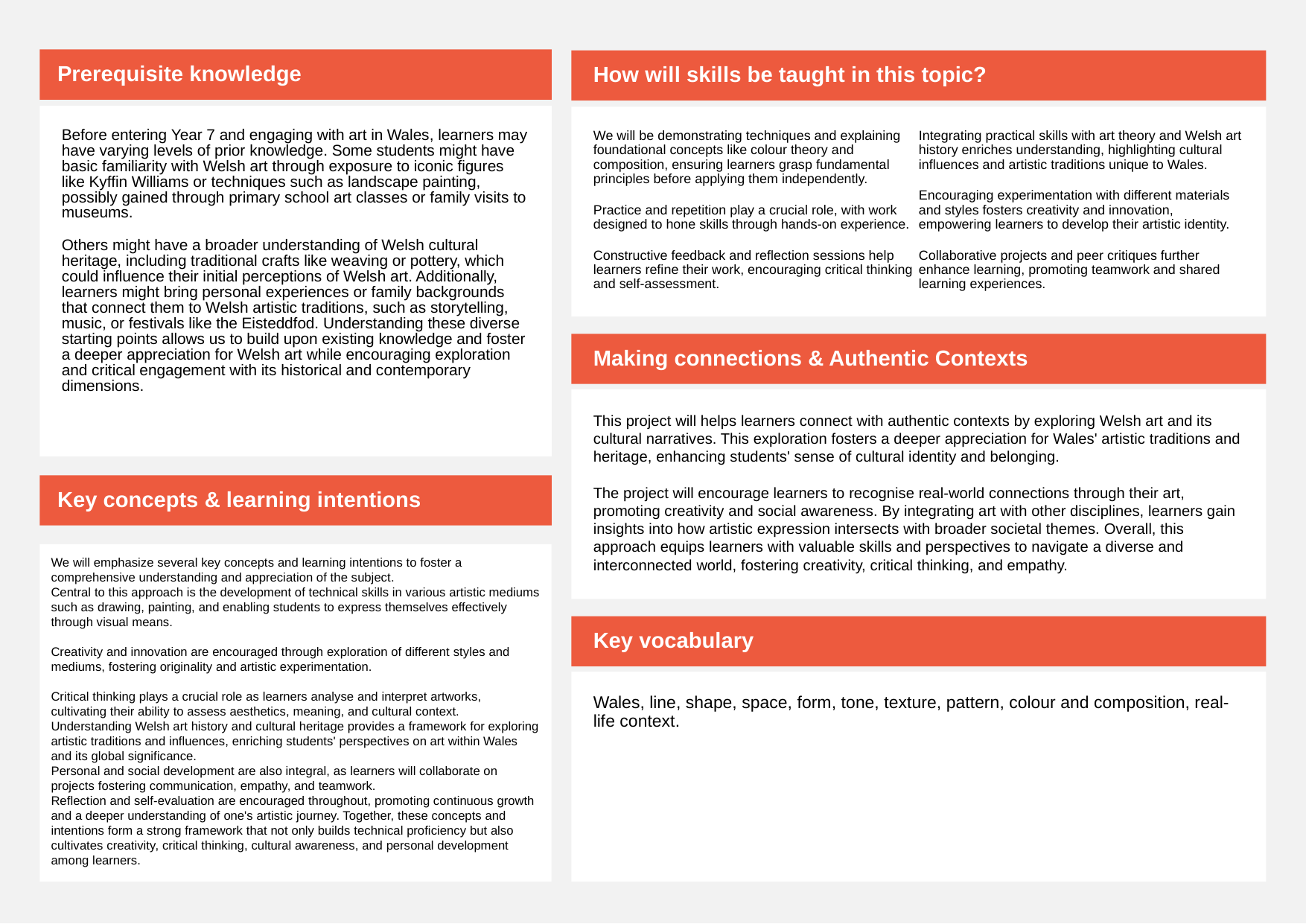

Prerequisite knowledge
How will skills be taught in this topic?
Before entering Year 7 and engaging with art in Wales, learners may have varying levels of prior knowledge. Some students might have basic familiarity with Welsh art through exposure to iconic figures like Kyffin Williams or techniques such as landscape painting, possibly gained through primary school art classes or family visits to museums.
Others might have a broader understanding of Welsh cultural heritage, including traditional crafts like weaving or pottery, which could influence their initial perceptions of Welsh art. Additionally, learners might bring personal experiences or family backgrounds that connect them to Welsh artistic traditions, such as storytelling, music, or festivals like the Eisteddfod. Understanding these diverse starting points allows us to build upon existing knowledge and foster a deeper appreciation for Welsh art while encouraging exploration and critical engagement with its historical and contemporary dimensions.
We will be demonstrating techniques and explaining foundational concepts like colour theory and composition, ensuring learners grasp fundamental principles before applying them independently.
Practice and repetition play a crucial role, with work designed to hone skills through hands-on experience.
Constructive feedback and reflection sessions help learners refine their work, encouraging critical thinking and self-assessment.
Integrating practical skills with art theory and Welsh art history enriches understanding, highlighting cultural influences and artistic traditions unique to Wales.
Encouraging experimentation with different materials and styles fosters creativity and innovation, empowering learners to develop their artistic identity.
Collaborative projects and peer critiques further enhance learning, promoting teamwork and shared learning experiences.
Making connections & Authentic Contexts
This project will helps learners connect with authentic contexts by exploring Welsh art and its cultural narratives. This exploration fosters a deeper appreciation for Wales' artistic traditions and heritage, enhancing students' sense of cultural identity and belonging.

The project will encourage learners to recognise real-world connections through their art, promoting creativity and social awareness. By integrating art with other disciplines, learners gain insights into how artistic expression intersects with broader societal themes. Overall, this approach equips learners with valuable skills and perspectives to navigate a diverse and interconnected world, fostering creativity, critical thinking, and empathy.

Key concepts & learning intentions

We will emphasize several key concepts and learning intentions to foster a comprehensive understanding and appreciation of the subject.
Central to this approach is the development of technical skills in various artistic mediums such as drawing, painting, and enabling students to express themselves effectively through visual means.

Creativity and innovation are encouraged through exploration of different styles and mediums, fostering originality and artistic experimentation.

Critical thinking plays a crucial role as learners analyse and interpret artworks, cultivating their ability to assess aesthetics, meaning, and cultural context. Understanding Welsh art history and cultural heritage provides a framework for exploring artistic traditions and influences, enriching students' perspectives on art within Wales and its global significance.
Personal and social development are also integral, as learners will collaborate on projects fostering communication, empathy, and teamwork.
Reflection and self-evaluation are encouraged throughout, promoting continuous growth and a deeper understanding of one's artistic journey. Together, these concepts and intentions form a strong framework that not only builds technical proficiency but also cultivates creativity, critical thinking, cultural awareness, and personal development among learners.

Key vocabulary
Wales, line, shape, space, form, tone, texture, pattern, colour and composition, real-life context.